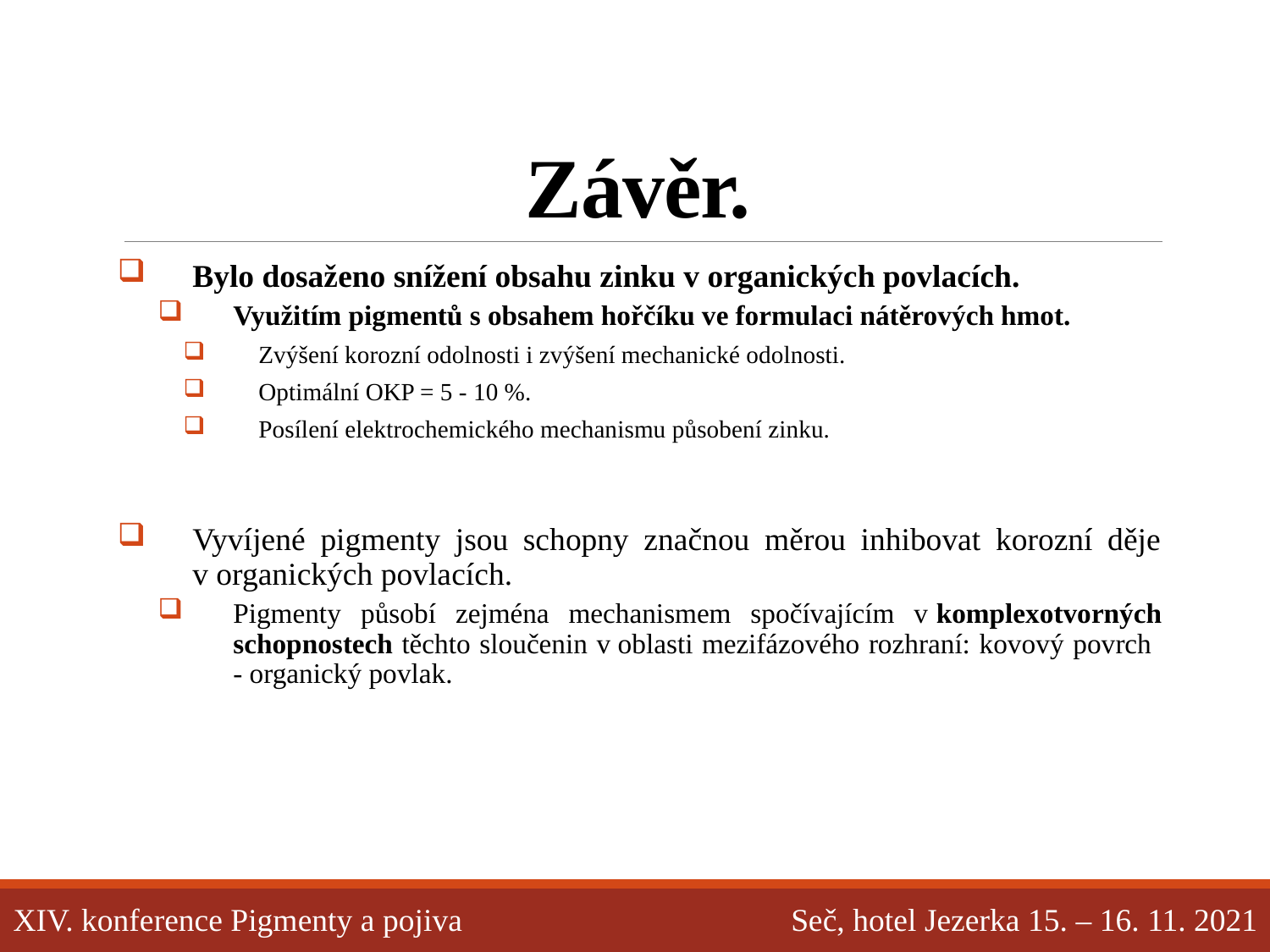

# Závěr.
Bylo dosaženo snížení obsahu zinku v organických povlacích.
Využitím pigmentů s obsahem hořčíku ve formulaci nátěrových hmot.
Zvýšení korozní odolnosti i zvýšení mechanické odolnosti.
Optimální OKP = 5 - 10 %.
Posílení elektrochemického mechanismu působení zinku.

Vyvíjené pigmenty jsou schopny značnou měrou inhibovat korozní děje v organických povlacích.
Pigmenty působí zejména mechanismem spočívajícím v komplexotvorných schopnostech těchto sloučenin v oblasti mezifázového rozhraní: kovový povrch  - organický povlak.

XIV. konference Pigmenty a pojiva                                 Seč, hotel Jezerka 15. – 16. 11. 2021